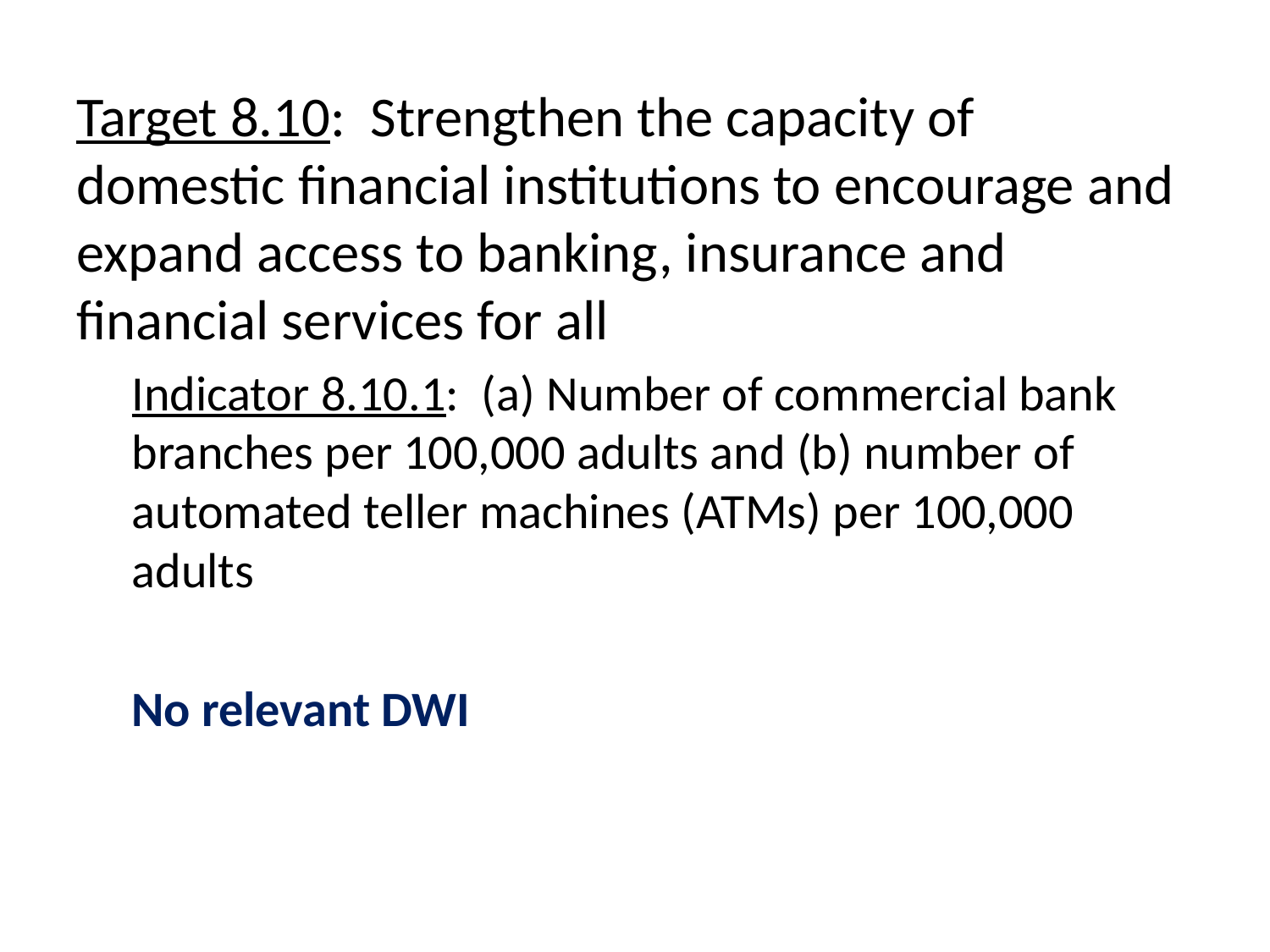

Target 8.10:  Strengthen the capacity of domestic financial institutions to encourage and expand access to banking, insurance and financial services for all
Indicator 8.10.1:  (a) Number of commercial bank branches per 100,000 adults and (b) number of automated teller machines (ATMs) per 100,000 adults

No relevant DWI